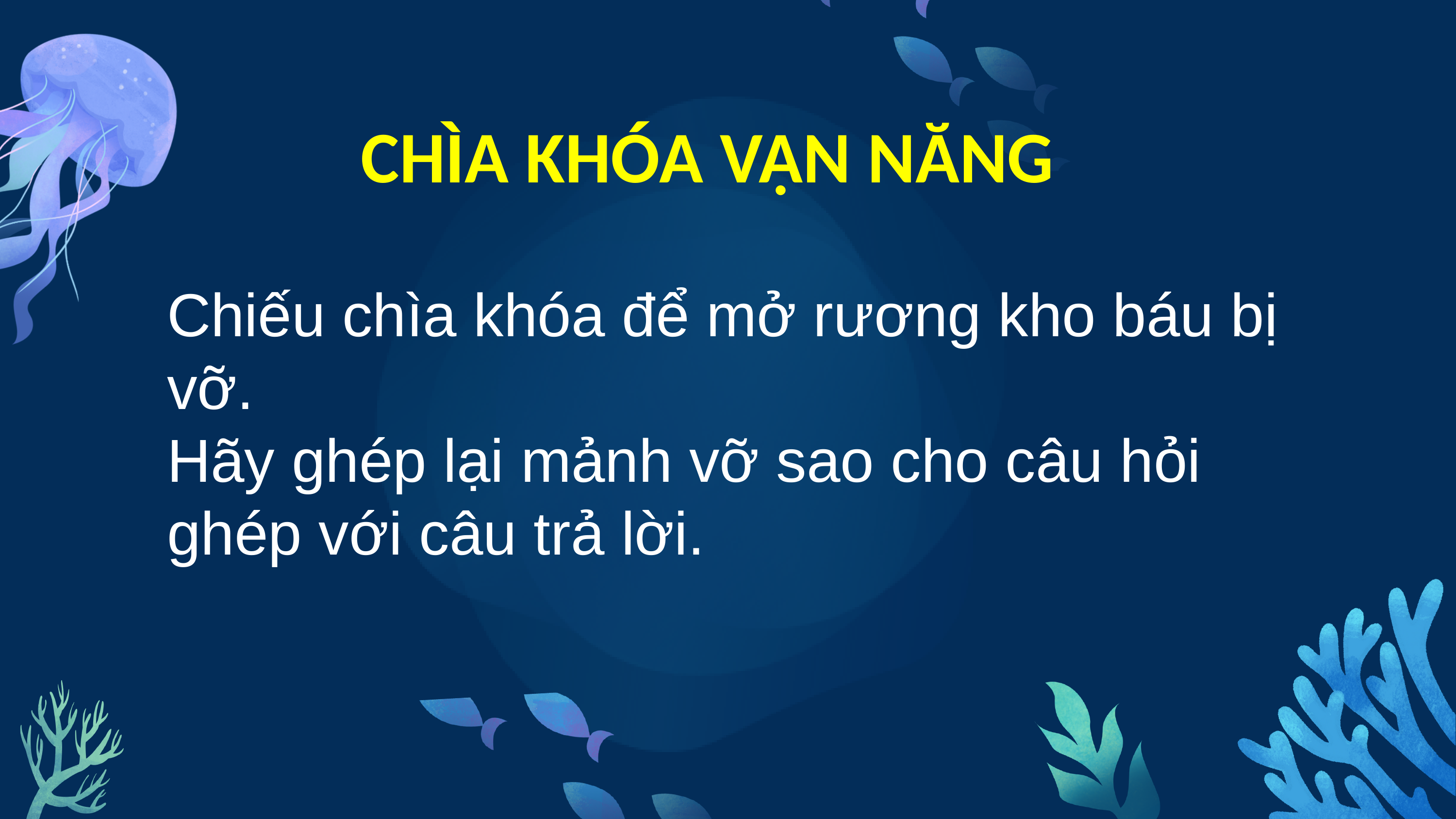

CHÌA KHÓA VẠN NĂNG
Chiếu chìa khóa để mở rương kho báu bị vỡ.
Hãy ghép lại mảnh vỡ sao cho câu hỏi ghép với câu trả lời.